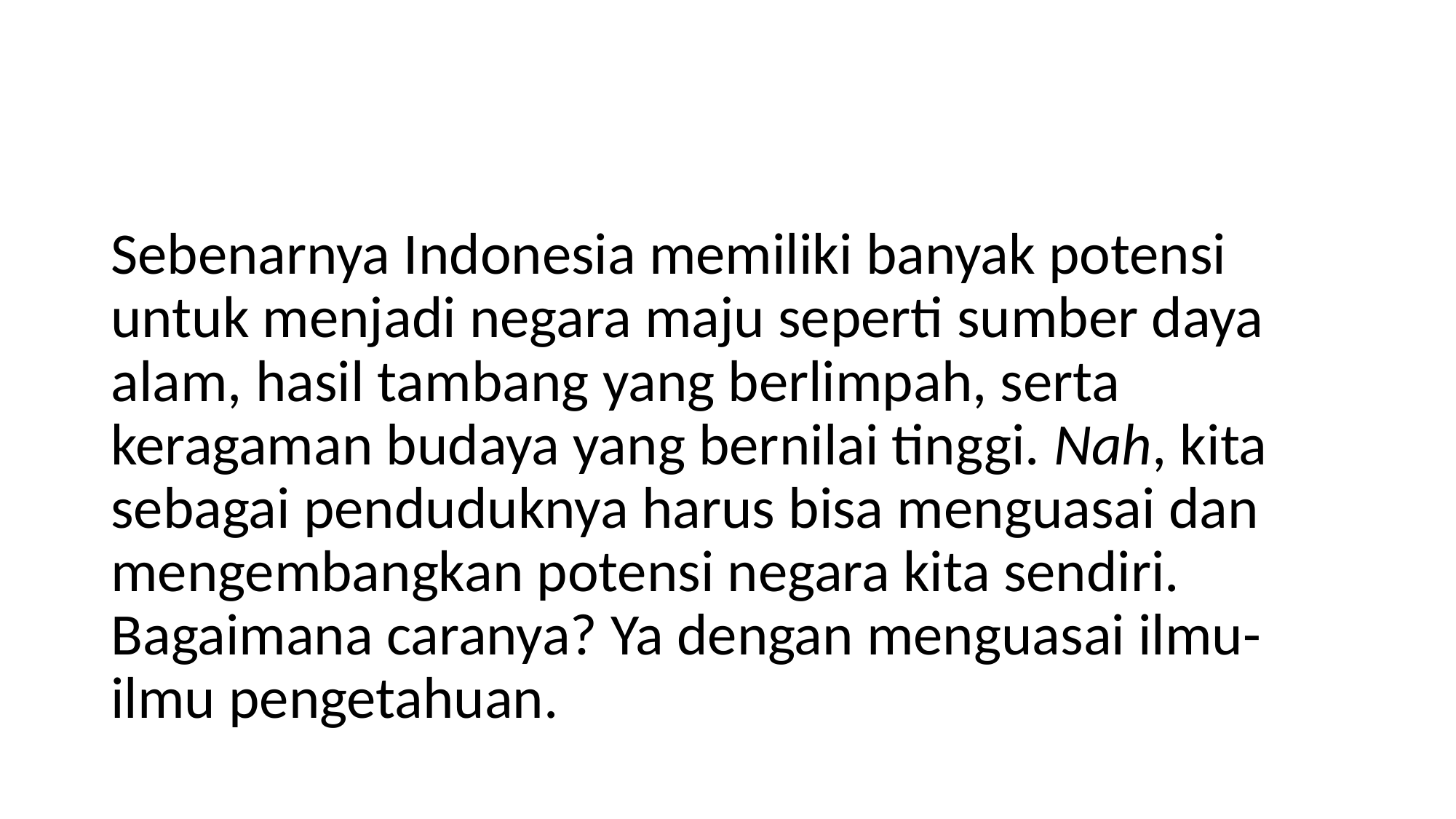

#
Sebenarnya Indonesia memiliki banyak potensi untuk menjadi negara maju seperti sumber daya alam, hasil tambang yang berlimpah, serta keragaman budaya yang bernilai tinggi. Nah, kita sebagai penduduknya harus bisa menguasai dan mengembangkan potensi negara kita sendiri. Bagaimana caranya? Ya dengan menguasai ilmu-ilmu pengetahuan.